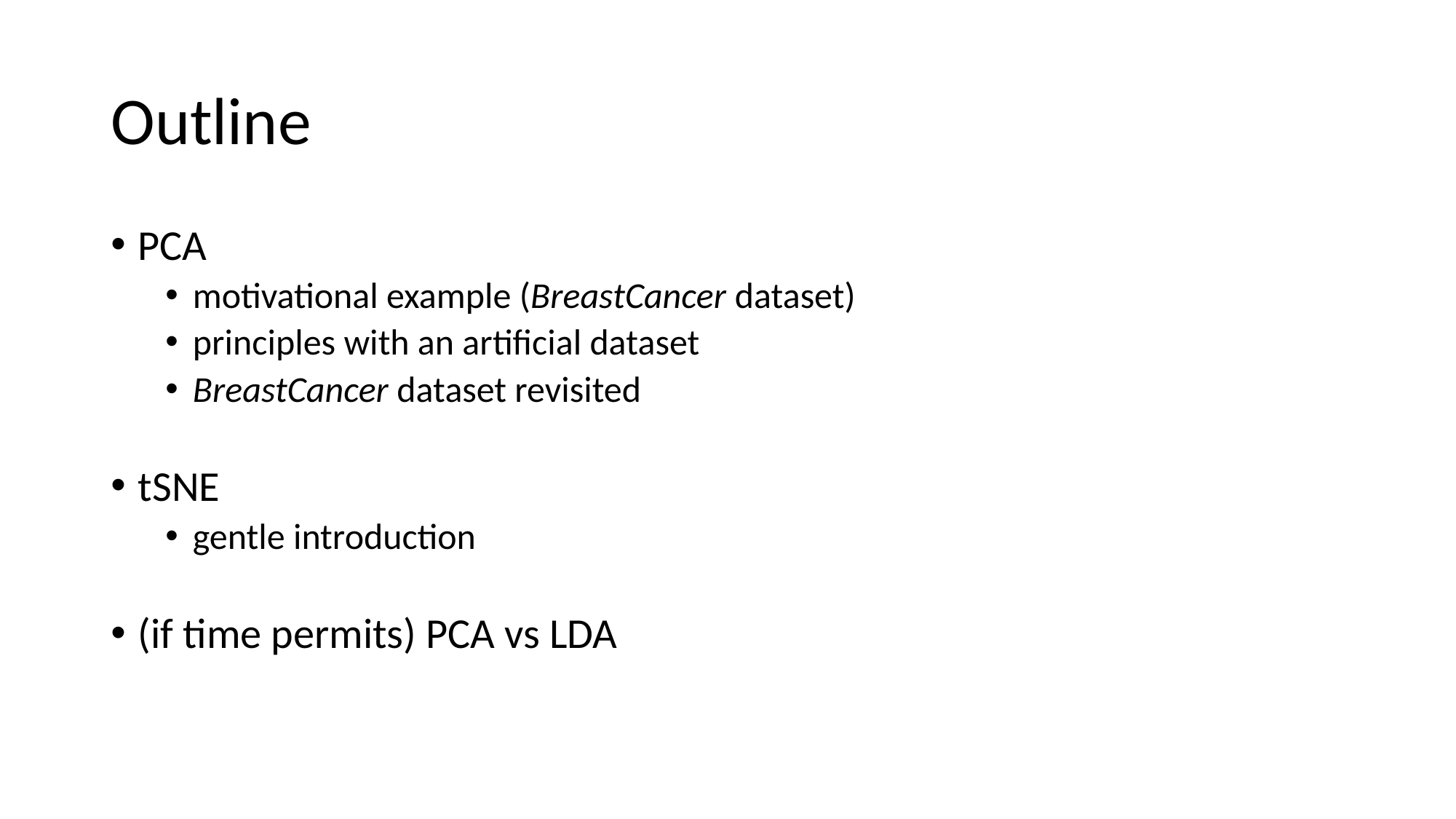

# Outline
PCA
motivational example (BreastCancer dataset)
principles with an artificial dataset
BreastCancer dataset revisited
tSNE
gentle introduction
(if time permits) PCA vs LDA